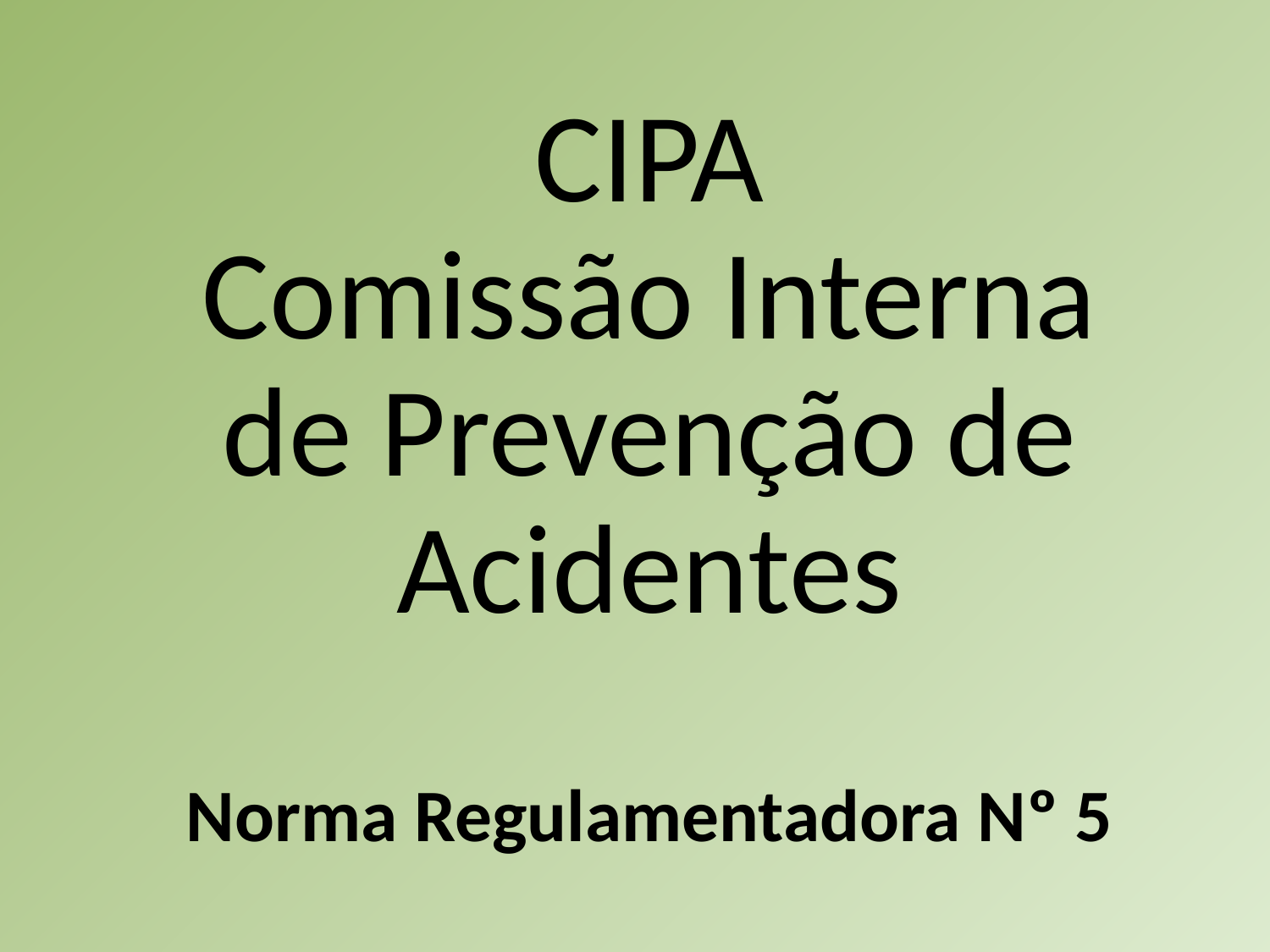

CIPA
Comissão Interna de Prevenção de Acidentes

Norma Regulamentadora Nº 5